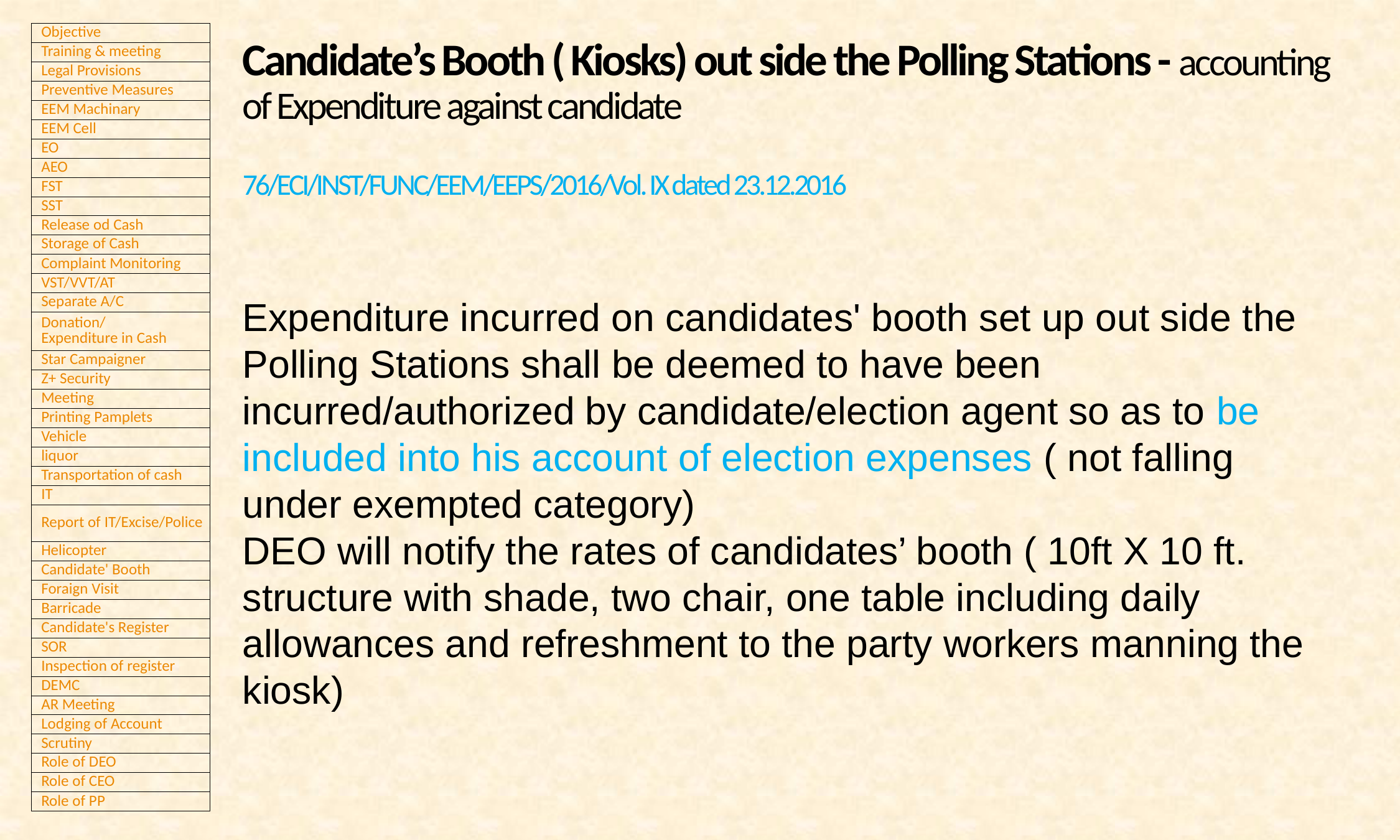

Candidate’s Booth ( Kiosks) out side the Polling Stations - accounting of Expenditure against candidate
76/ECI/INST/FUNC/EEM/EEPS/2016/Vol. IX dated 23.12.2016
Expenditure incurred on candidates' booth set up out side the Polling Stations shall be deemed to have been incurred/authorized by candidate/election agent so as to be included into his account of election expenses ( not falling under exempted category)
DEO will notify the rates of candidates’ booth ( 10ft X 10 ft. structure with shade, two chair, one table including daily allowances and refreshment to the party workers manning the kiosk)